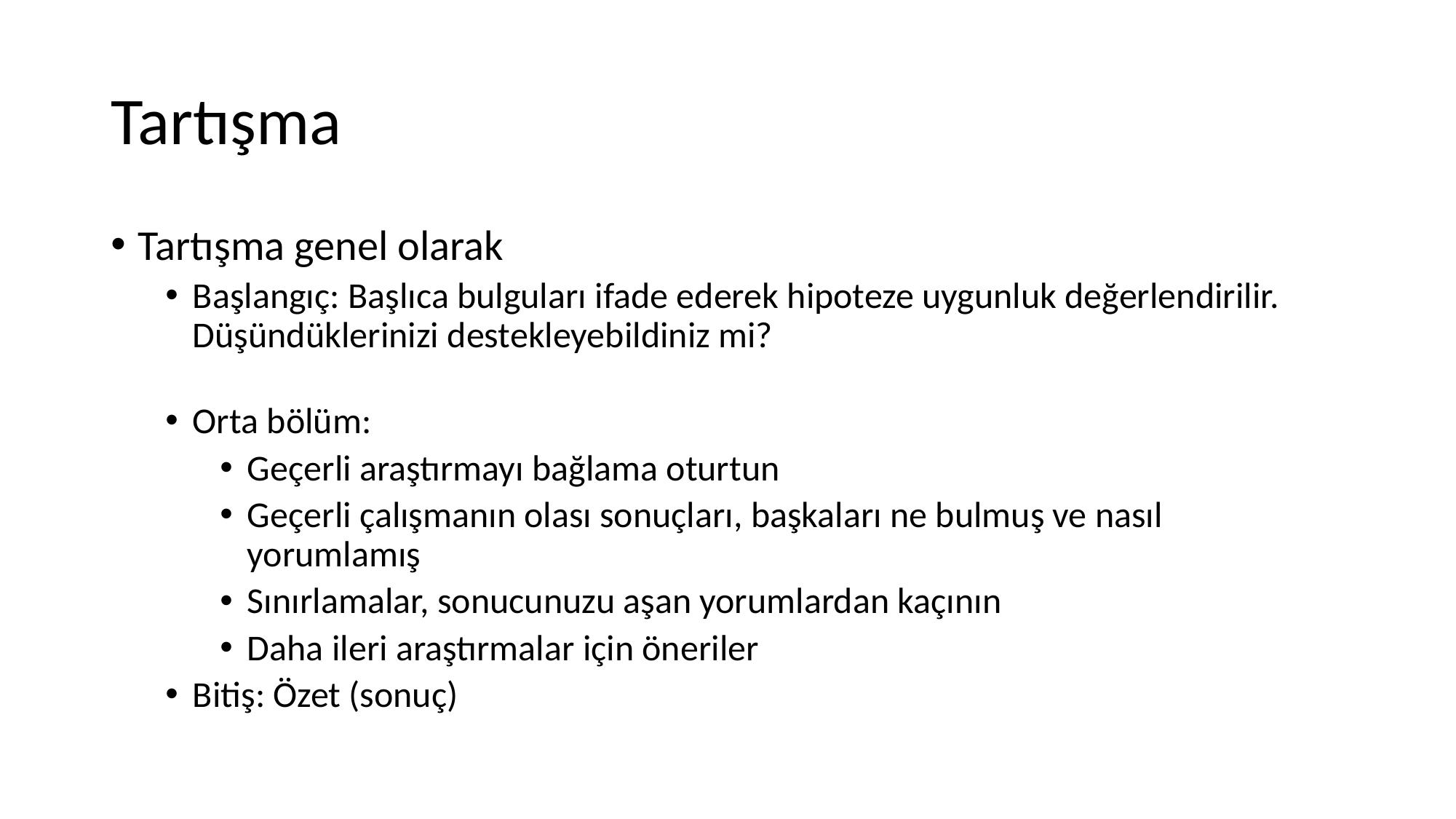

# Tartışma
Tartışma genel olarak
Başlangıç: Başlıca bulguları ifade ederek hipoteze uygunluk değerlendirilir. Düşündüklerinizi destekleyebildiniz mi?
Orta bölüm:
Geçerli araştırmayı bağlama oturtun
Geçerli çalışmanın olası sonuçları, başkaları ne bulmuş ve nasıl yorumlamış
Sınırlamalar, sonucunuzu aşan yorumlardan kaçının
Daha ileri araştırmalar için öneriler
Bitiş: Özet (sonuç)